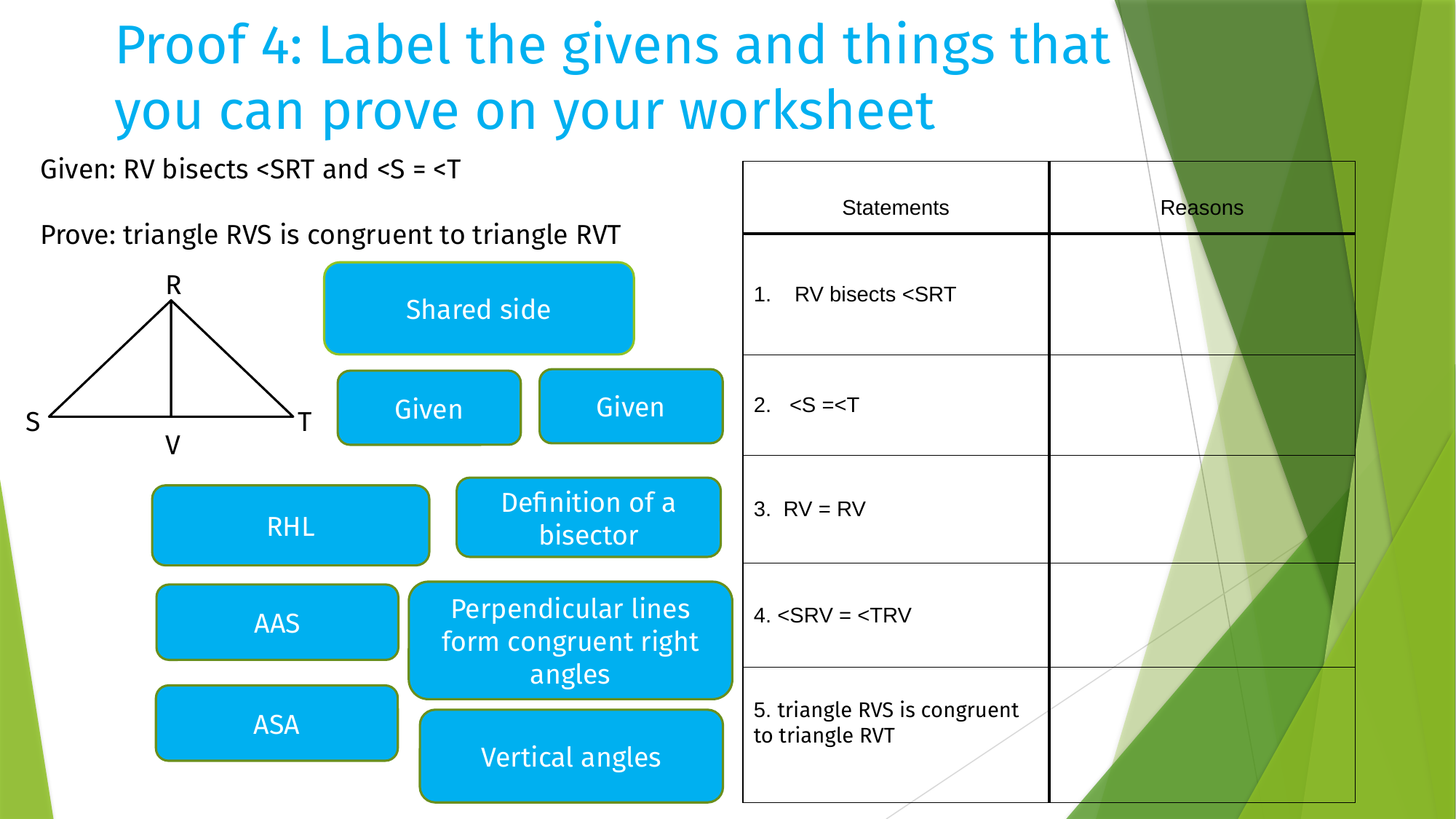

# Proof 4: Label the givens and things that you can prove on your worksheet
Given: RV bisects <SRT and <S = <T

Prove: triangle RVS is congruent to triangle RVT

| Statements | Reasons |
| --- | --- |
| RV bisects <SRT |  |
| 2. <S =<T |  |
| 3. RV = RV |  |
| 4. <SRV = <TRV |  |
| 5. triangle RVS is congruent to triangle RVT |  |
R

S
T
V
Shared side
Given
Given
Definition of a bisector
RHL
Perpendicular lines form congruent right angles
AAS
ASA
Vertical angles